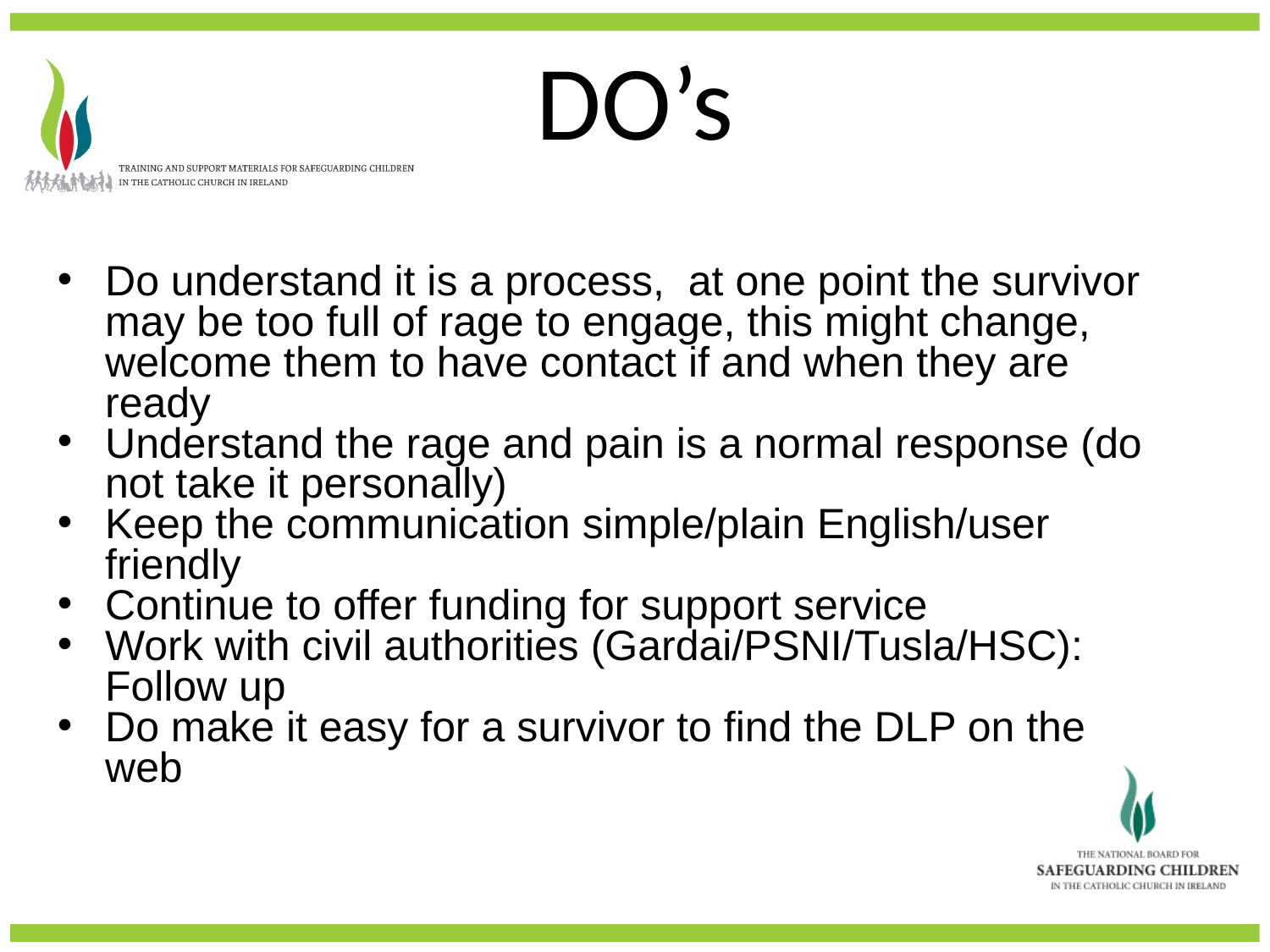

# DO’s

Do understand it is a process,  at one point the survivor may be too full of rage to engage, this might change,  welcome them to have contact if and when they are ready
Understand the rage and pain is a normal response (do not take it personally)
Keep the communication simple/plain English/user friendly
Continue to offer funding for support service
Work with civil authorities (Gardai/PSNI/Tusla/HSC):  Follow up
Do make it easy for a survivor to find the DLP on the web